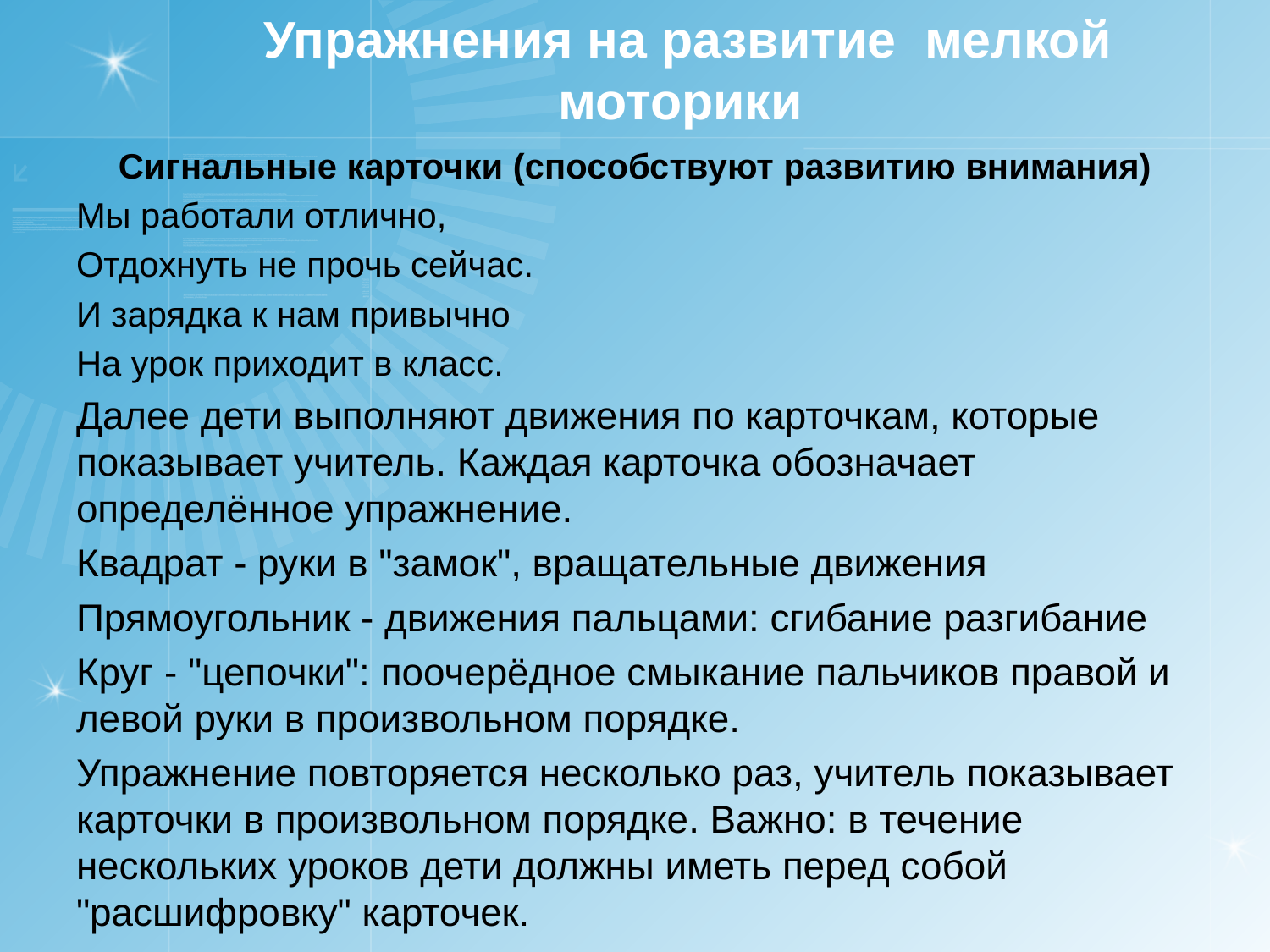

# Упражнения на развитие  мелкой моторики
Сигнальные карточки (способствуют развитию внимания)
Мы работали отлично,
Отдохнуть не прочь сейчас.
И зарядка к нам привычно
На урок приходит в класс.
Далее дети выполняют движения по карточкам, которые показывает учитель. Каждая карточка обозначает определённое упражнение.
Квадрат - руки в "замок", вращательные движения
Прямоугольник - движения пальцами: сгибание разгибание
Круг - "цепочки": поочерёдное смыкание пальчиков правой и левой руки в произвольном порядке.
Упражнение повторяется несколько раз, учитель показывает карточки в произвольном порядке. Важно: в течение нескольких уроков дети должны иметь перед собой "расшифровку" карточек.